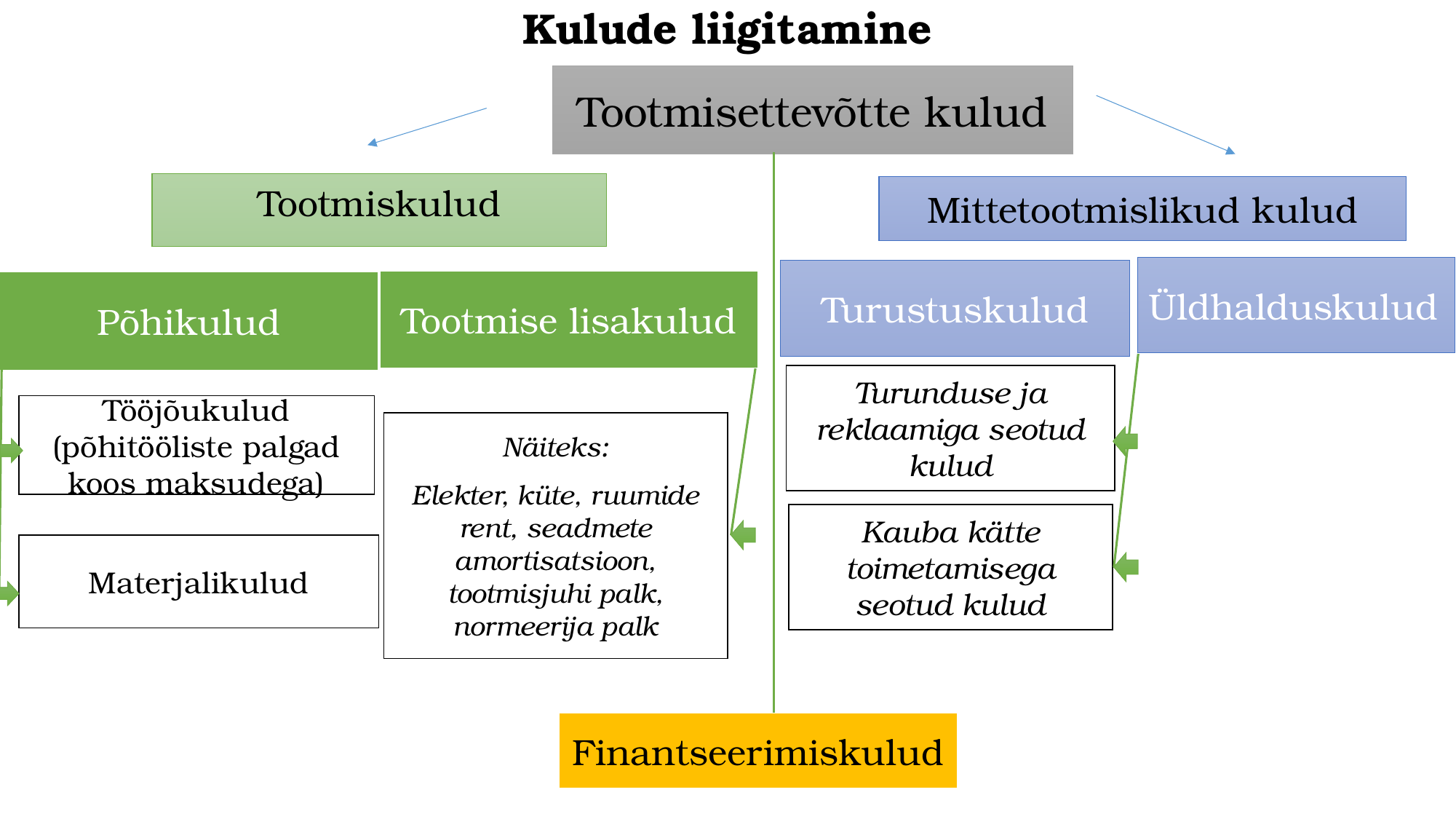

Kulude liigitamine
Tootmisettevõtte kulud
Tootmiskulud
Mittetootmislikud kulud
Üldhalduskulud
Turustuskulud
Tootmise lisakulud
Põhikulud
Turunduse ja reklaamiga seotud kulud
Tööjõukulud (põhitööliste palgad koos maksudega)
Näiteks:
Elekter, küte, ruumide rent, seadmete amortisatsioon, tootmisjuhi palk, normeerija palk

Kauba kätte toimetamisega seotud kulud

Materjalikulud

Finantseerimiskulud